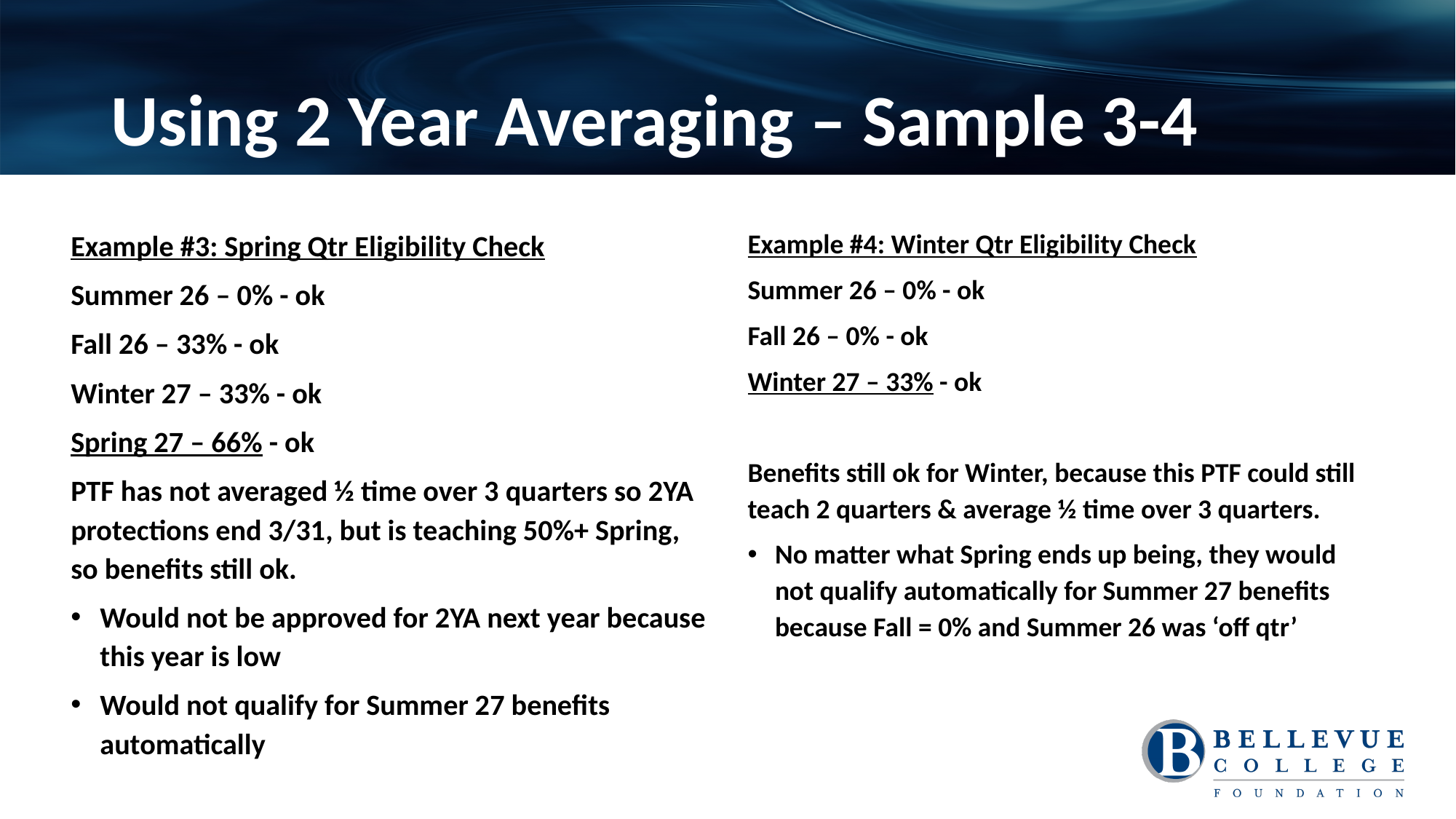

# Using 2 Year Averaging – Sample 3-4
Example #3: Spring Qtr Eligibility Check
Summer 26 – 0% - ok
Fall 26 – 33% - ok
Winter 27 – 33% - ok
Spring 27 – 66% - ok
PTF has not averaged ½ time over 3 quarters so 2YA protections end 3/31, but is teaching 50%+ Spring, so benefits still ok.
Would not be approved for 2YA next year because this year is low
Would not qualify for Summer 27 benefits automatically

Example #4: Winter Qtr Eligibility Check
Summer 26 – 0% - ok
Fall 26 – 0% - ok
Winter 27 – 33% - ok

Benefits still ok for Winter, because this PTF could still teach 2 quarters & average ½ time over 3 quarters.
No matter what Spring ends up being, they would not qualify automatically for Summer 27 benefits because Fall = 0% and Summer 26 was ‘off qtr’